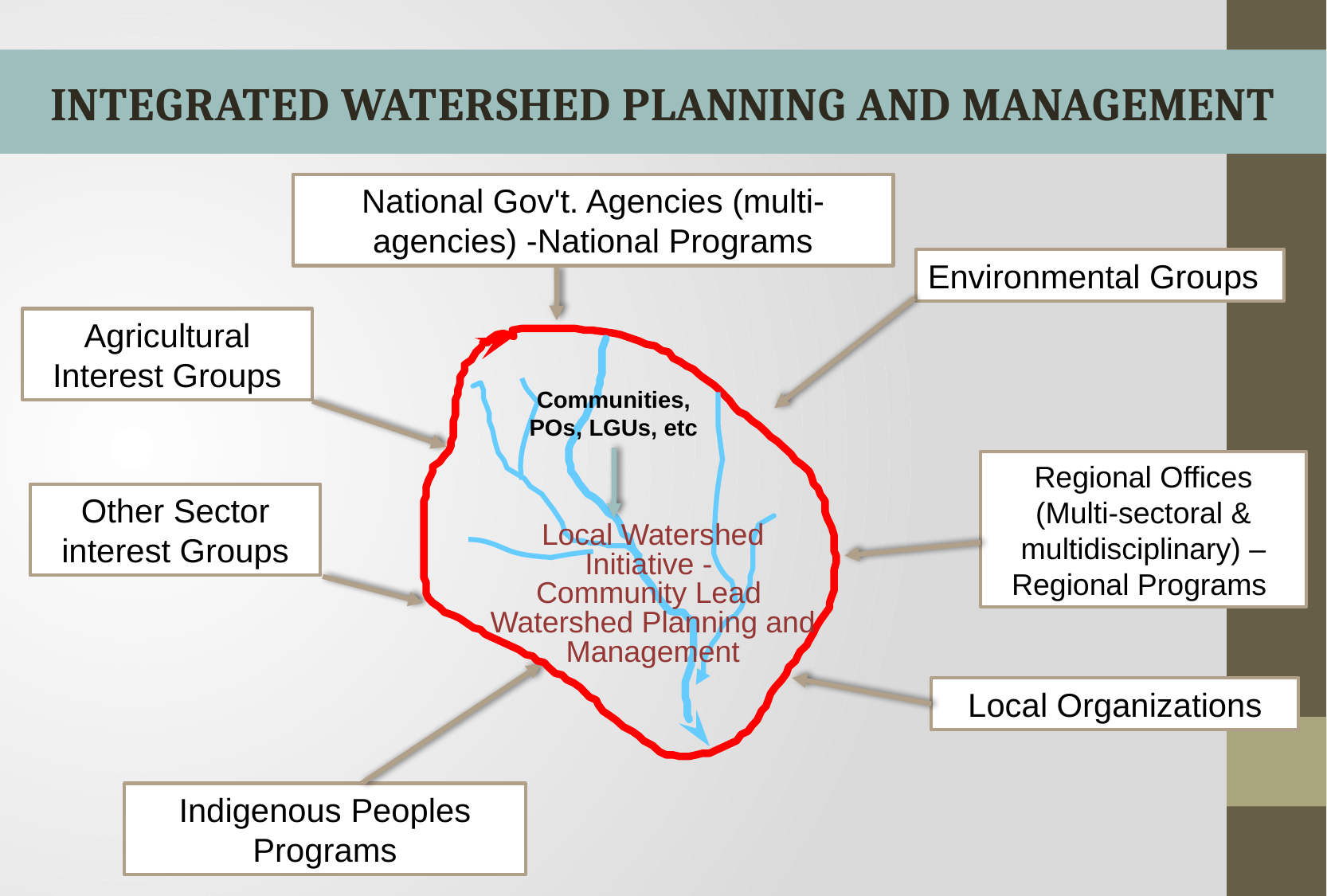

INTEGRATED WATERSHED PLANNING AND MANAGEMENT
National Gov't. Agencies (multi-agencies) -National Programs

Environmental Groups

Agricultural Interest Groups

Communities, POs, LGUs, etc

Regional Offices (Multi-sectoral & multidisciplinary) – Regional Programs

Other Sector interest Groups

Local Watershed
Initiative -
Community Lead
Watershed Planning and
 Management

Indigenous Peoples Programs

Local Organizations